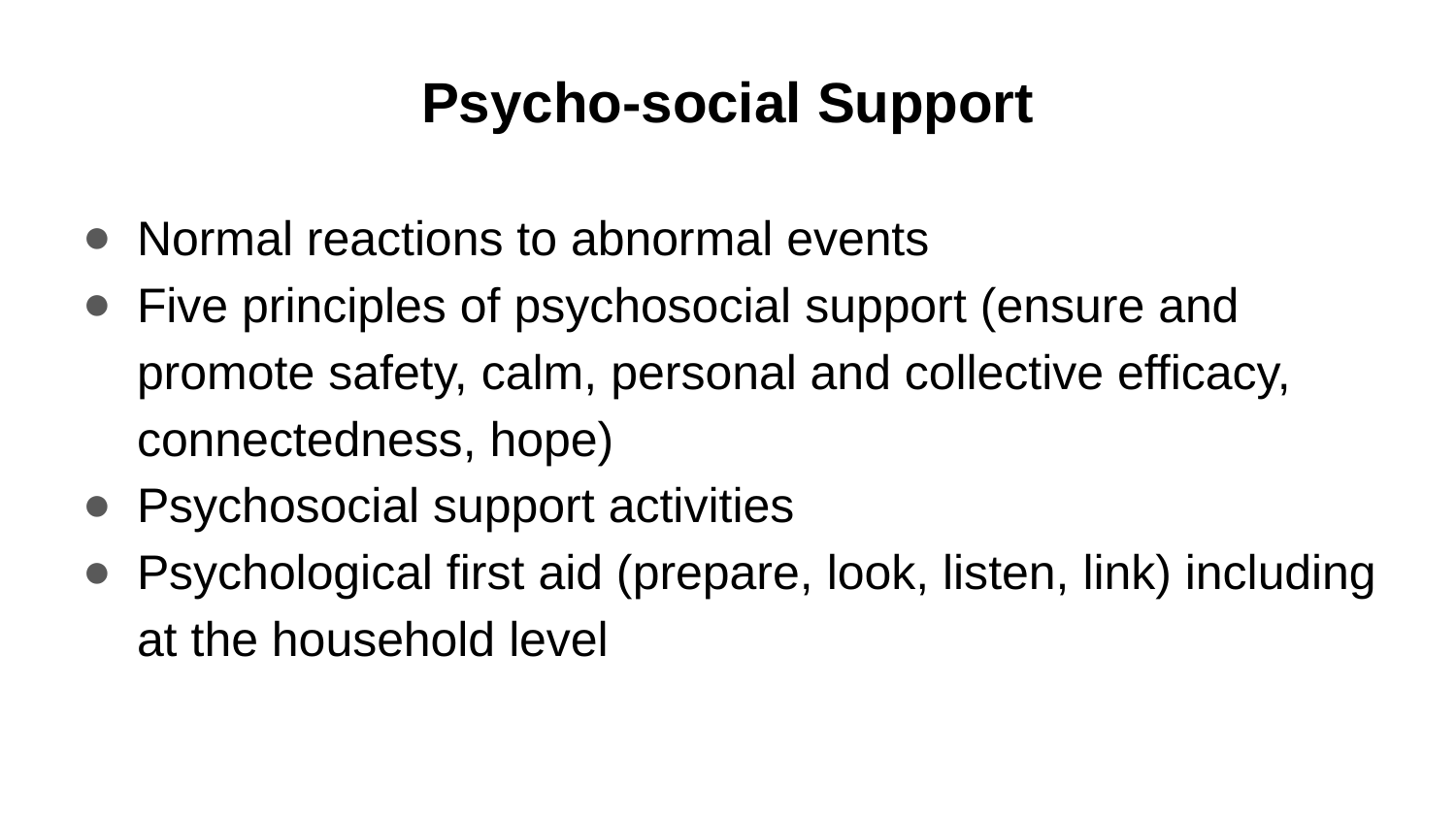

# Psycho-social Support
Normal reactions to abnormal events
Five principles of psychosocial support (ensure and promote safety, calm, personal and collective efficacy, connectedness, hope)
Psychosocial support activities
Psychological first aid (prepare, look, listen, link) including at the household level